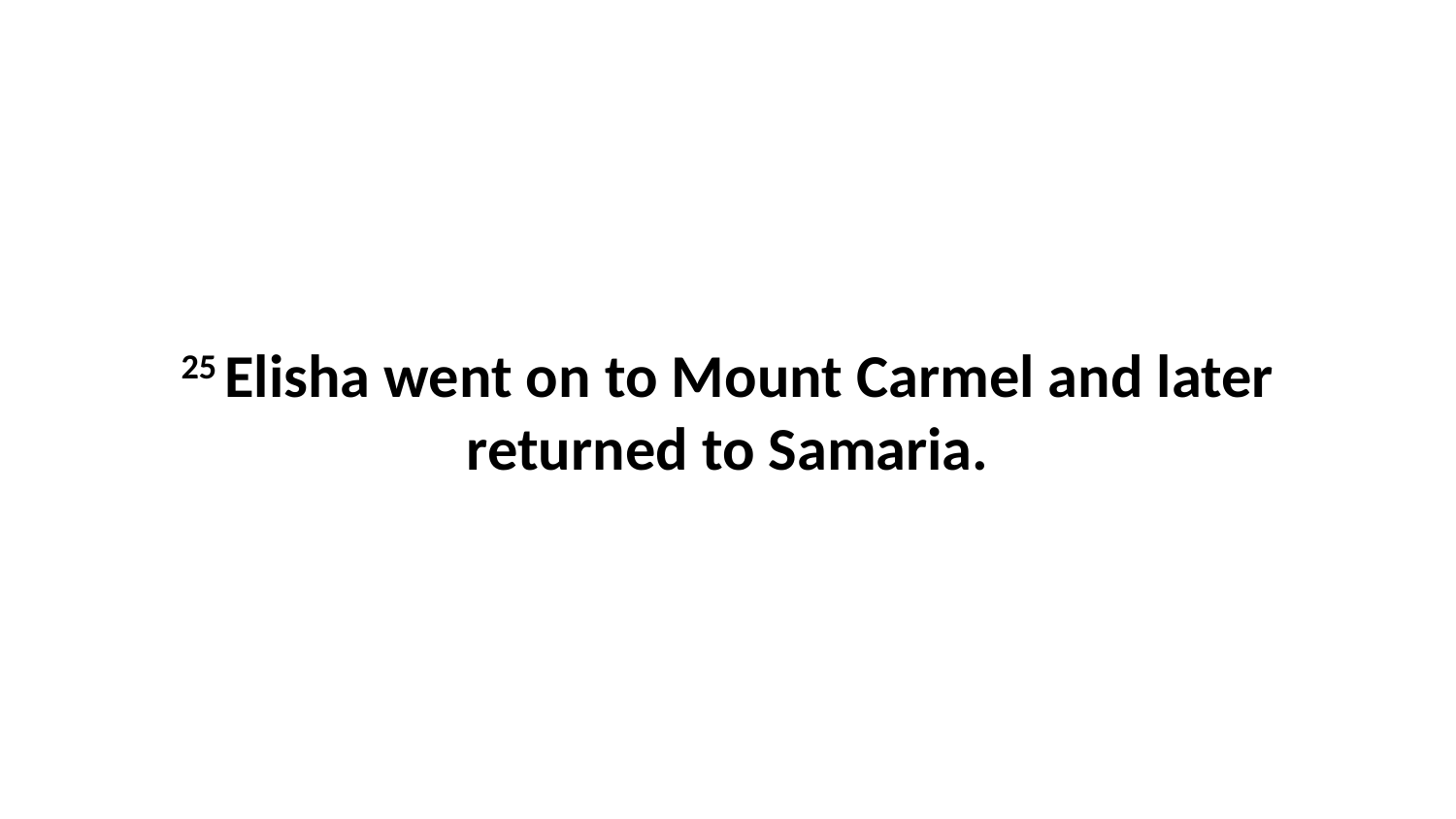

25 Elisha went on to Mount Carmel and later returned to Samaria.